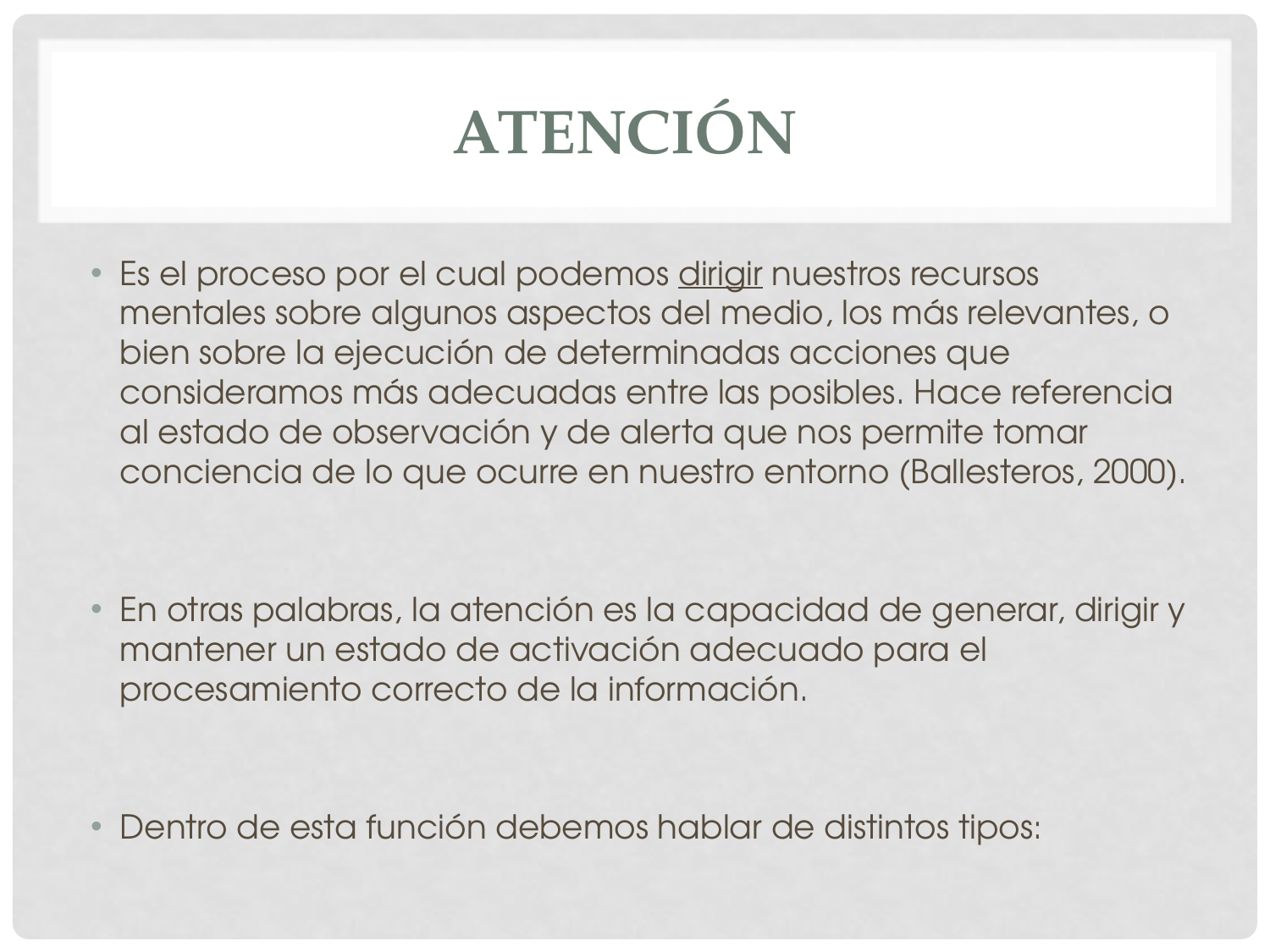

# Atención
Es el proceso por el cual podemos dirigir nuestros recursos mentales sobre algunos aspectos del medio, los más relevantes, o bien sobre la ejecución de determinadas acciones que consideramos más adecuadas entre las posibles. Hace referencia al estado de observación y de alerta que nos permite tomar conciencia de lo que ocurre en nuestro entorno (Ballesteros, 2000).

En otras palabras, la atención es la capacidad de generar, dirigir y mantener un estado de activación adecuado para el procesamiento correcto de la información.

Dentro de esta función debemos hablar de distintos tipos: